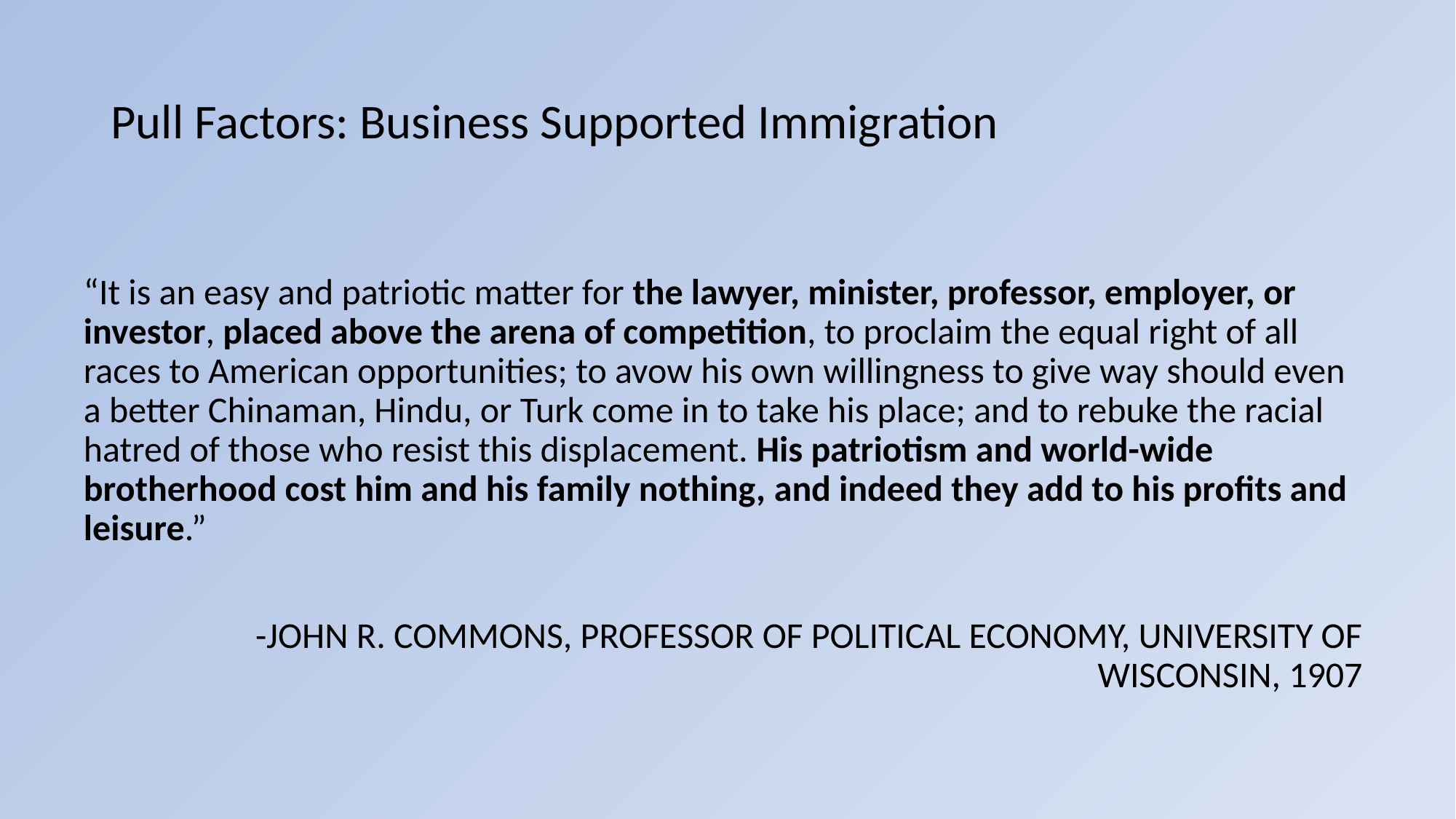

# Pull Factors: Business Supported Immigration
“It is an easy and patriotic matter for the lawyer, minister, professor, employer, or investor, placed above the arena of competition, to proclaim the equal right of all races to American opportunities; to avow his own willingness to give way should even a better Chinaman, Hindu, or Turk come in to take his place; and to rebuke the racial hatred of those who resist this displacement. His patriotism and world-wide brotherhood cost him and his family nothing, and indeed they add to his profits and leisure.”

-JOHN R. COMMONS, PROFESSOR OF POLITICAL ECONOMY, UNIVERSITY OF WISCONSIN, 1907